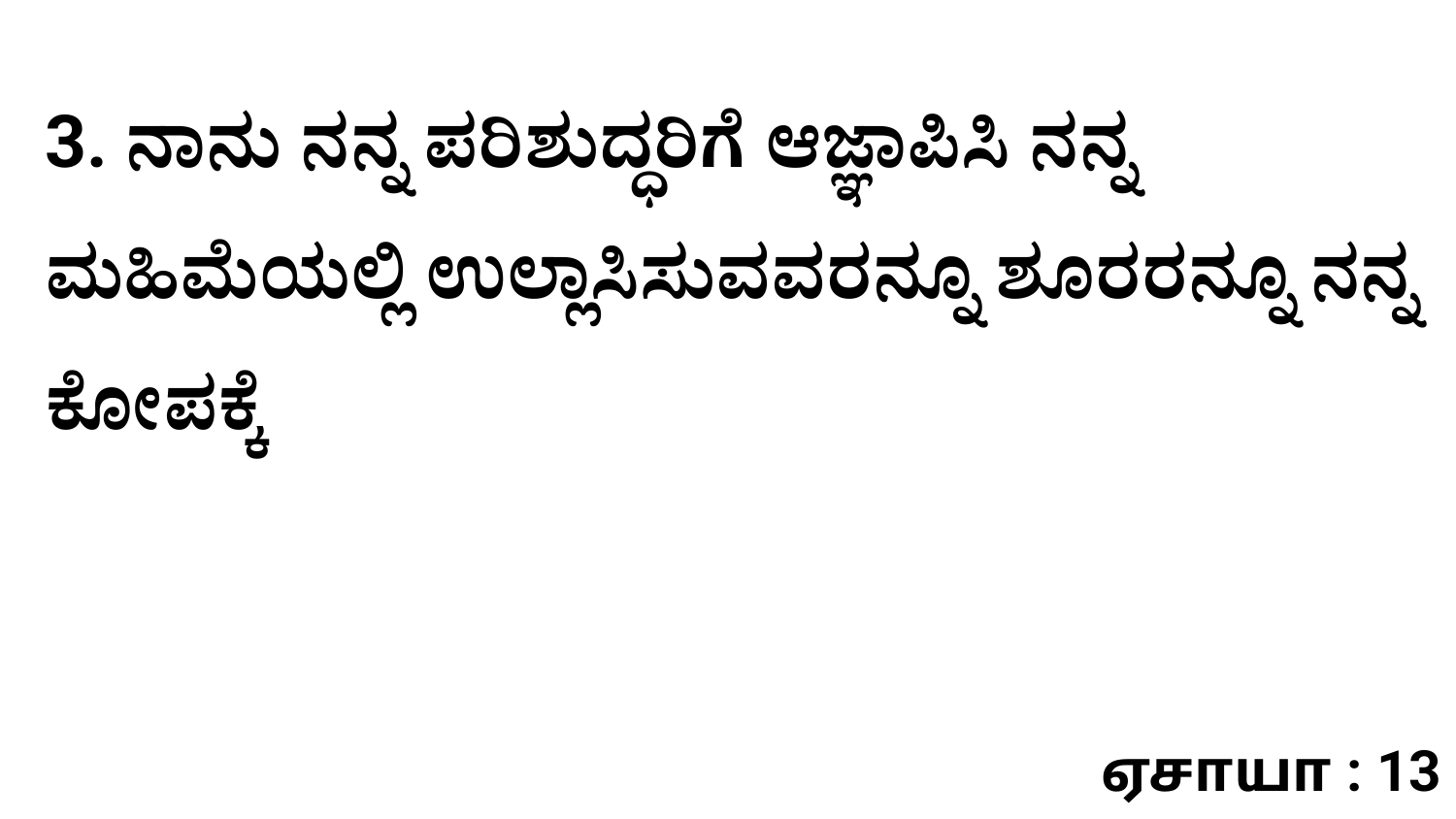

3. ನಾನು ನನ್ನ ಪರಿಶುದ್ಧರಿಗೆ ಆಜ್ಞಾಪಿಸಿ ನನ್ನ ಮಹಿಮೆಯಲ್ಲಿ ಉಲ್ಲಾಸಿಸುವವರನ್ನೂ ಶೂರರನ್ನೂ ನನ್ನ ಕೋಪಕ್ಕೆ
ஏசாயா : 13